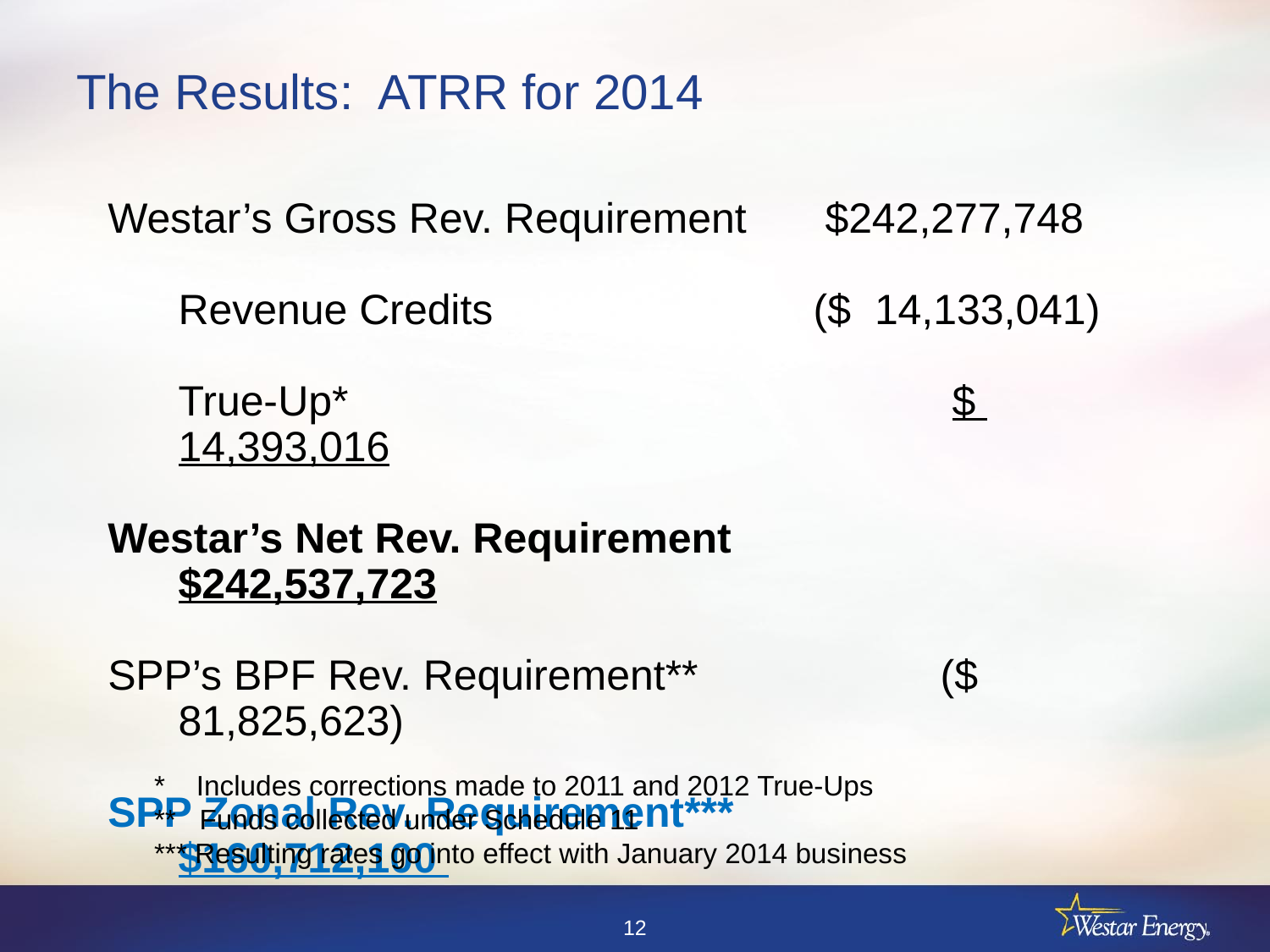

# The Results:  ATRR for 2014
Westar’s Gross Rev. Requirement 	 $242,277,748

	Revenue Credits			($  14,133,041)

	True-Up*					 $  14,393,016

Westar’s Net Rev. Requirement		 $242,537,723

SPP’s BPF Rev. Requirement**		($  81,825,623)

SPP Zonal Rev. Requirement***	 	 $160,712,100
*    Includes corrections made to 2011 and 2012 True-Ups
**   Funds collected under Schedule 11
*** Resulting rates go into effect with January 2014 business